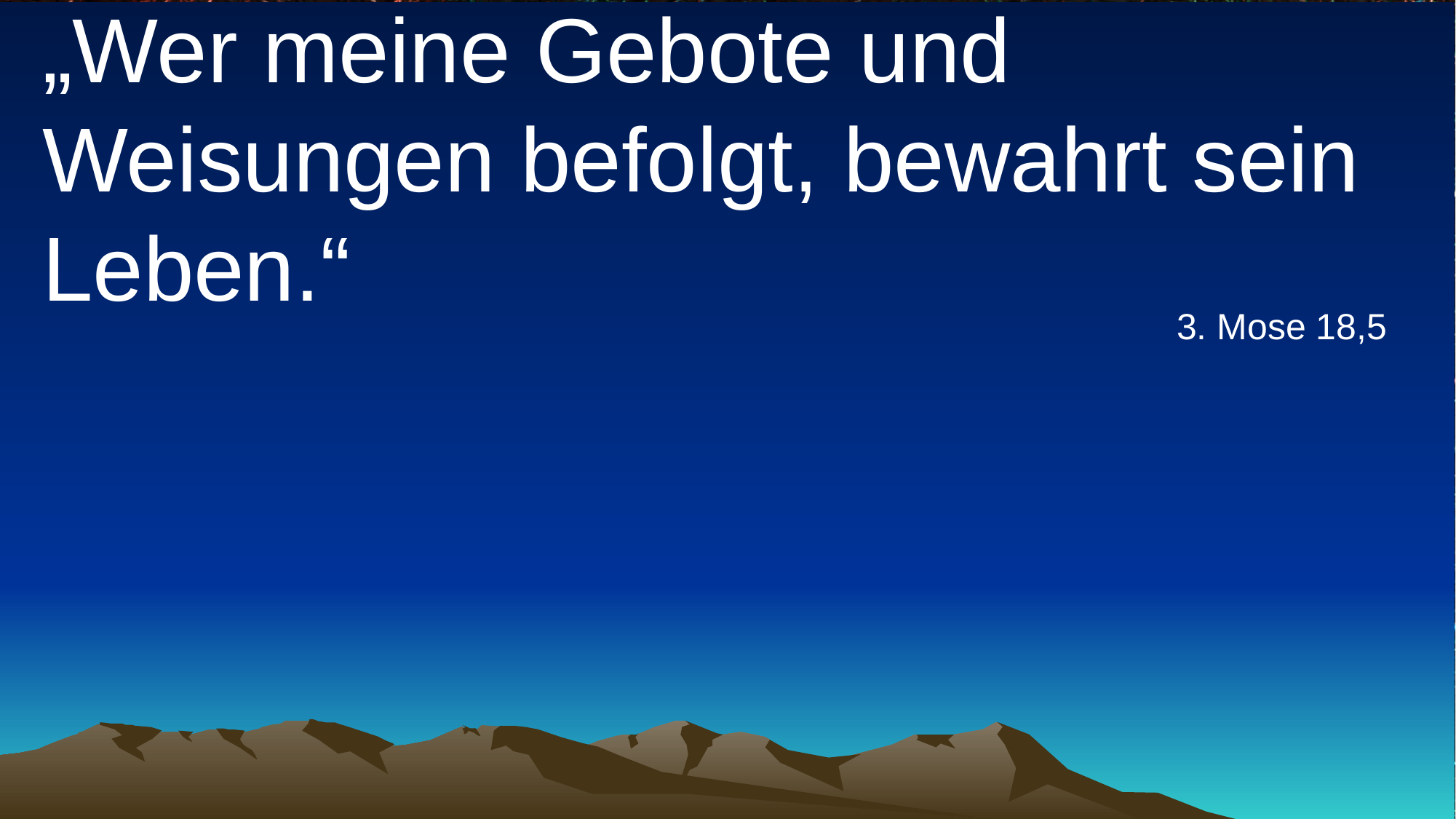

# „Wer meine Gebote und Weisungen befolgt, bewahrt sein Leben.“
3. Mose 18,5